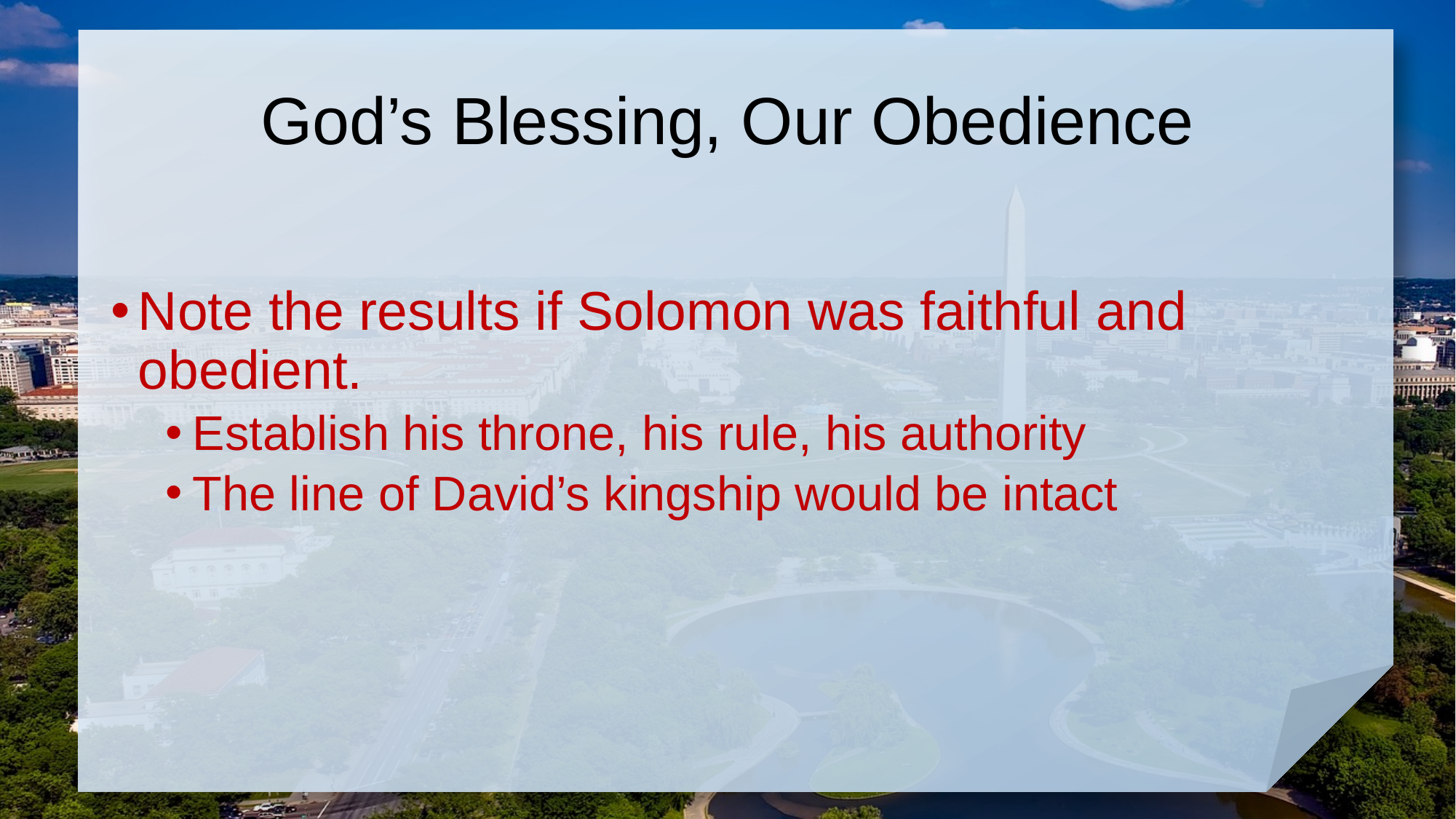

# God’s Blessing, Our Obedience
Note the results if Solomon was faithful and obedient.
Establish his throne, his rule, his authority
The line of David’s kingship would be intact